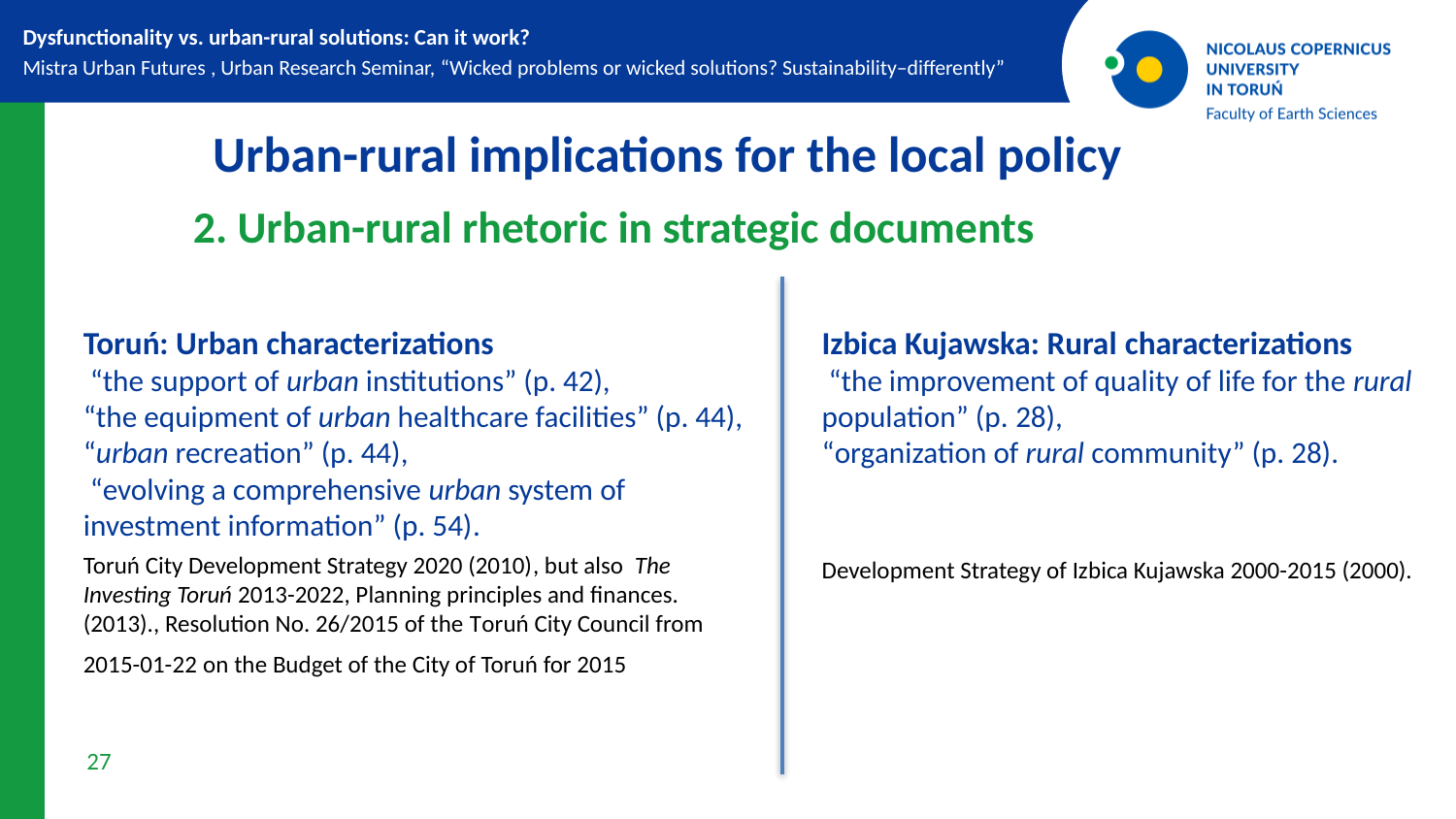

Dysfunctionality vs. urban-rural solutions: Can it work?
Mistra Urban Futures , Urban Research Seminar, “Wicked problems or wicked solutions? Sustainability–differently”
	 Urban-rural implications for the local policy
	 2. Urban-rural rhetoric in strategic documents
Toruń: Urban characterizations
 “the support of urban institutions” (p. 42),
“the equipment of urban healthcare facilities” (p. 44),
“urban recreation” (p. 44),
 “evolving a comprehensive urban system of investment information” (p. 54).

Toruń City Development Strategy 2020 (2010), but also  The Investing Toruń 2013-2022, Planning principles and finances. (2013)., Resolution No. 26/2015 of the Toruń City Council from 2015-01-22 on the Budget of the City of Toruń for 2015

Izbica Kujawska: Rural characterizations
 “the improvement of quality of life for the rural population” (p. 28),
“organization of rural community” (p. 28).

Development Strategy of Izbica Kujawska 2000-2015 (2000).